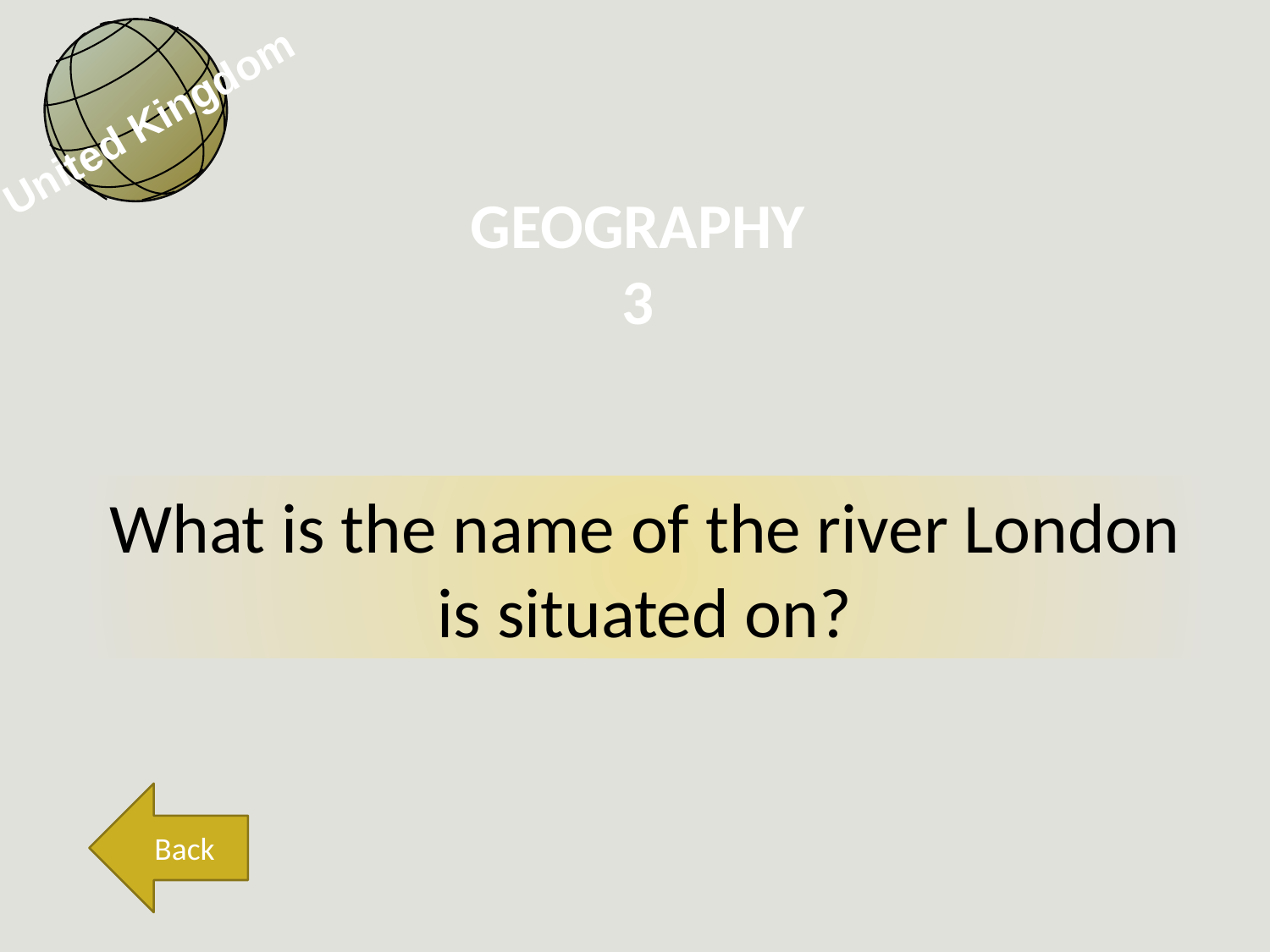

United Kingdom

GEOGRAPHY
3
What is the name of the river London is situated on?
Back